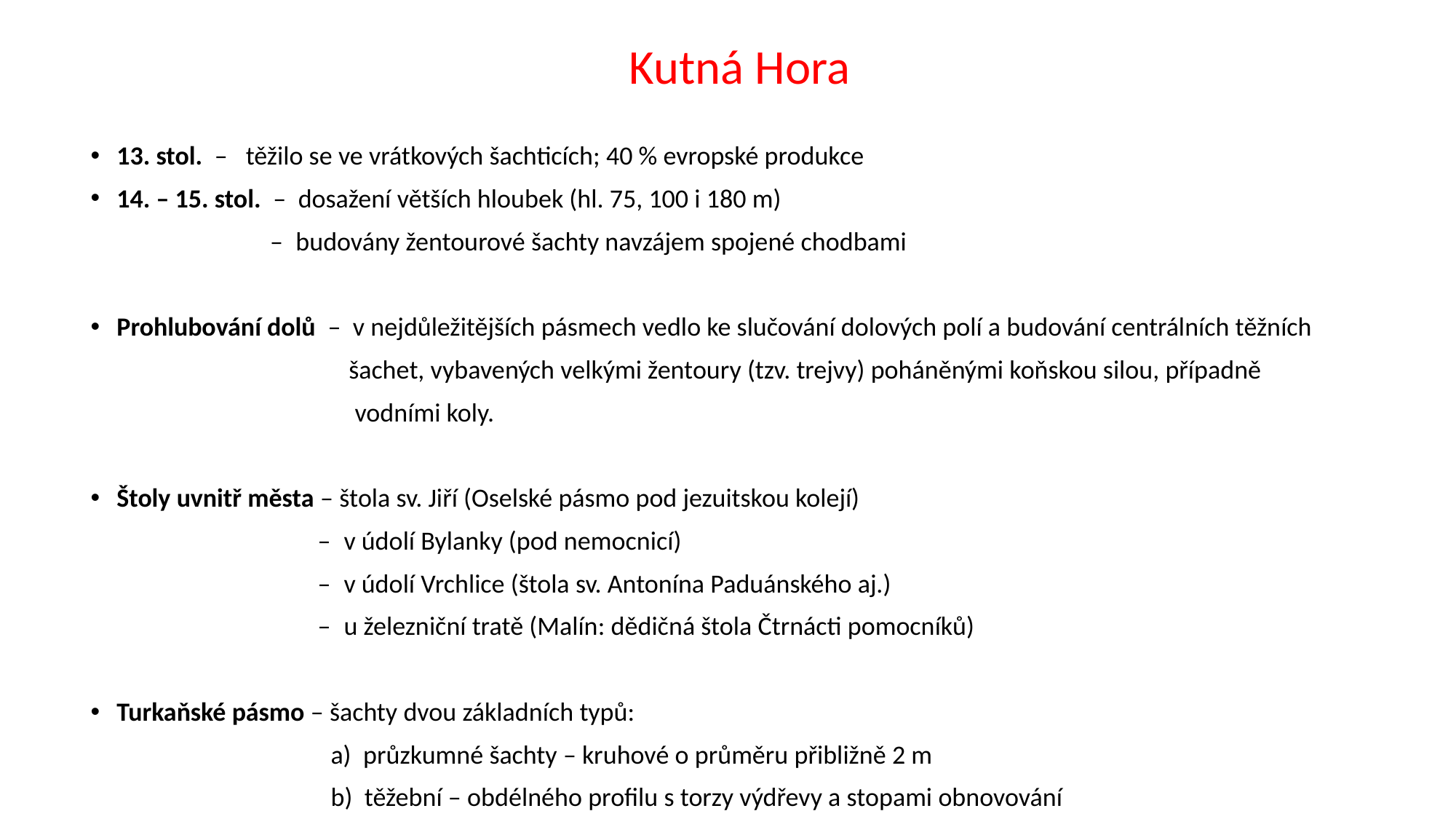

# Kutná Hora

13. stol.  –   těžilo se ve vrátkových šachticích; 40 % evropské produkce
14. – 15. stol.  –  dosažení větších hloubek (hl. 75, 100 i 180 m)
                              –  budovány žentourové šachty navzájem spojené chodbami

Prohlubování dolů  –  v nejdůležitějších pásmech vedlo ke slučování dolových polí a budování centrálních těžních
                                           šachet, vybavených velkými žentoury (tzv. trejvy) poháněnými koňskou silou, případně
                                            vodními koly.

Štoly uvnitř města – štola sv. Jiří (Oselské pásmo pod jezuitskou kolejí)
                                      –  v údolí Bylanky (pod nemocnicí)
                                      –  v údolí Vrchlice (štola sv. Antonína Paduánského aj.)
                                      –  u železniční tratě (Malín: dědičná štola Čtrnácti pomocníků)

Turkaňské pásmo – šachty dvou základních typů:
                                        a)  průzkumné šachty – kruhové o průměru přibližně 2 m
                                        b)  těžební – obdélného profilu s torzy výdřevy a stopami obnovování